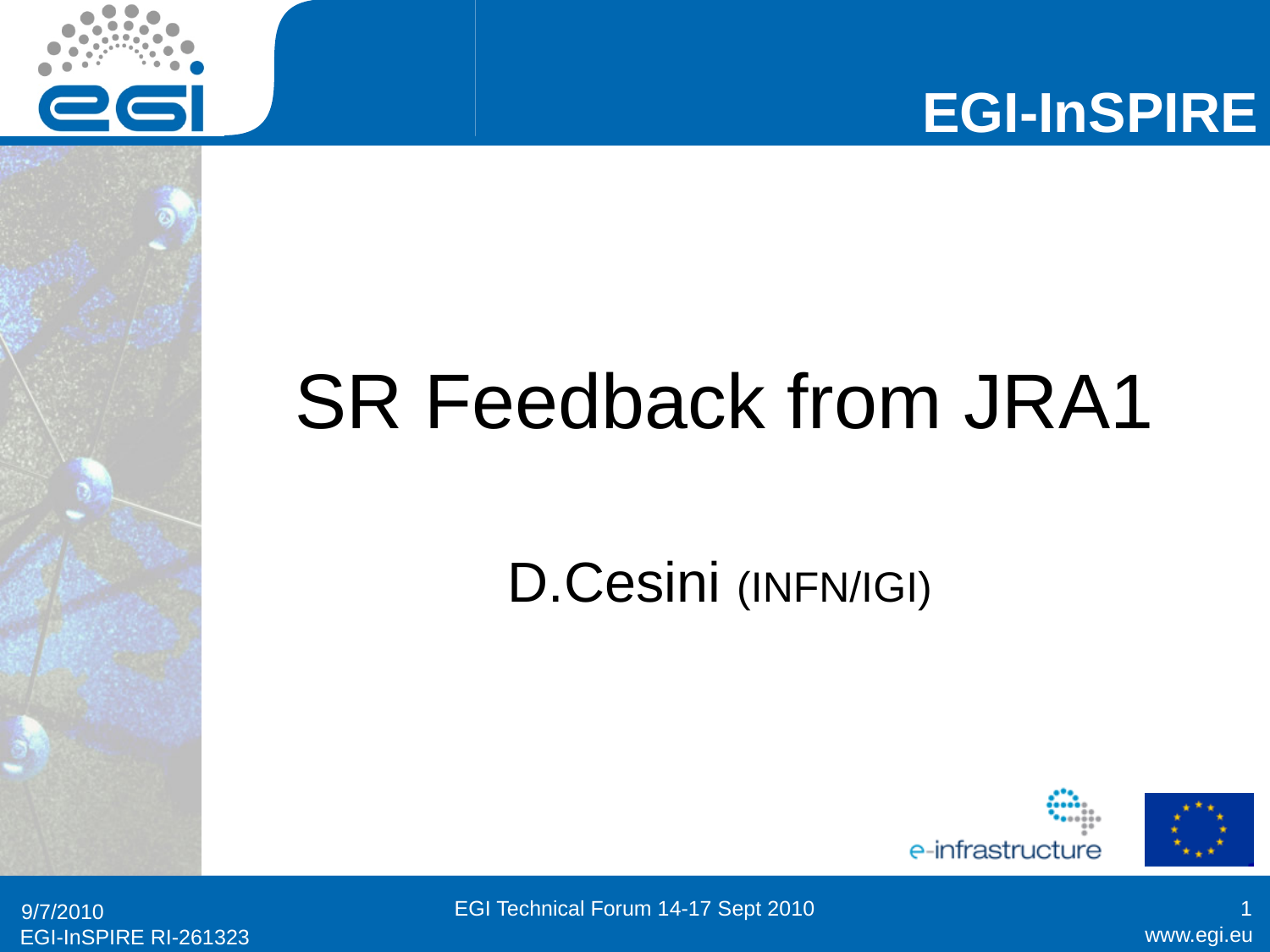

# SR Feedback from JRA1
D.Cesini (INFN/IGI)
EGI Technical Forum 14-17 Sept 2010
1
9/7/2010